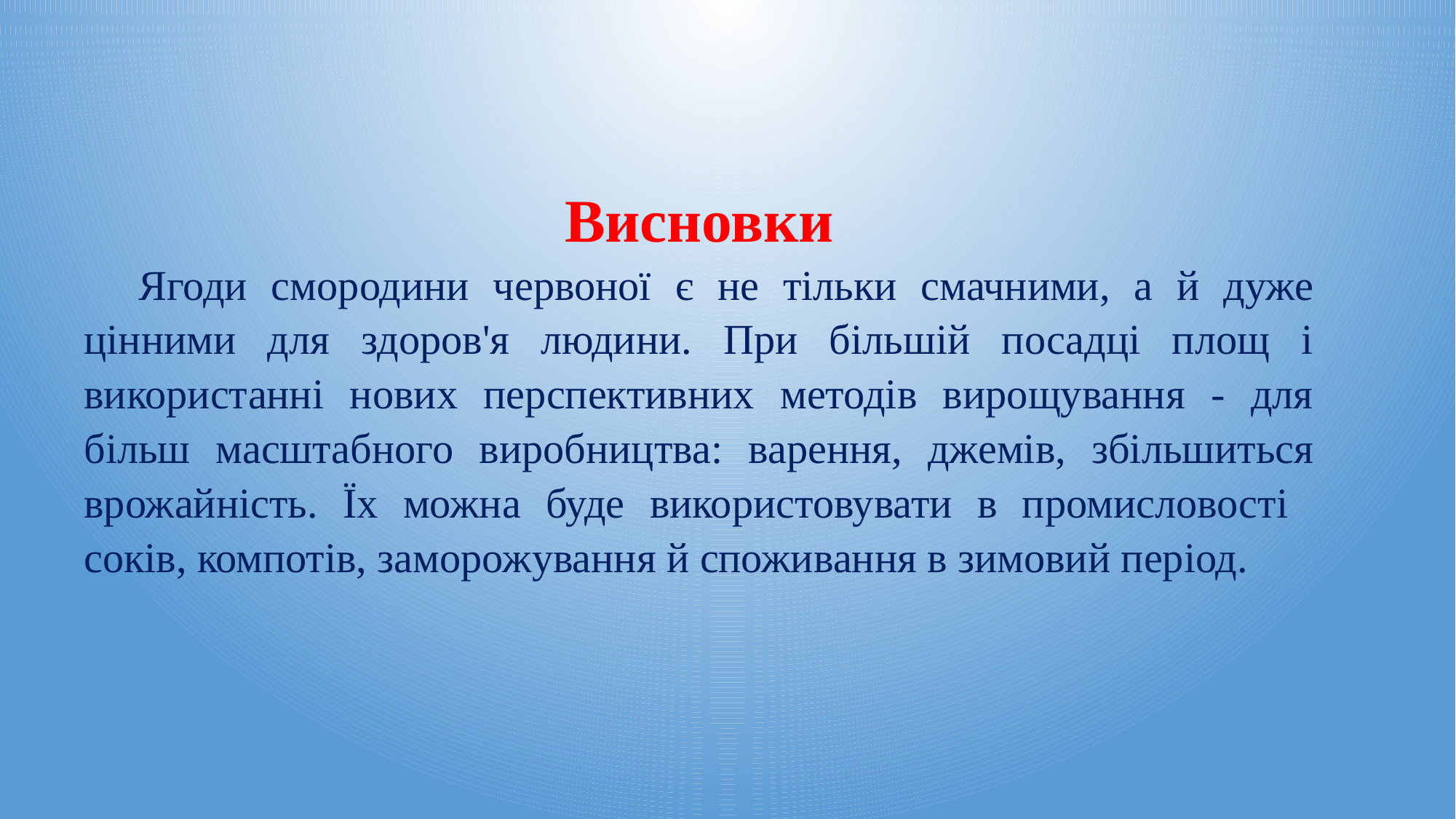

Висновки
Ягоди смородини червоної є не тільки смачними, а й дуже цінними для здоров'я людини. При більшій посадці площ і використанні нових перспективних методів вирощування - для більш масштабного виробництва: варення, джемів, збільшиться врожайність. Їх можна буде використовувати в промисловості  соків, компотів, заморожування й споживання в зимовий період.